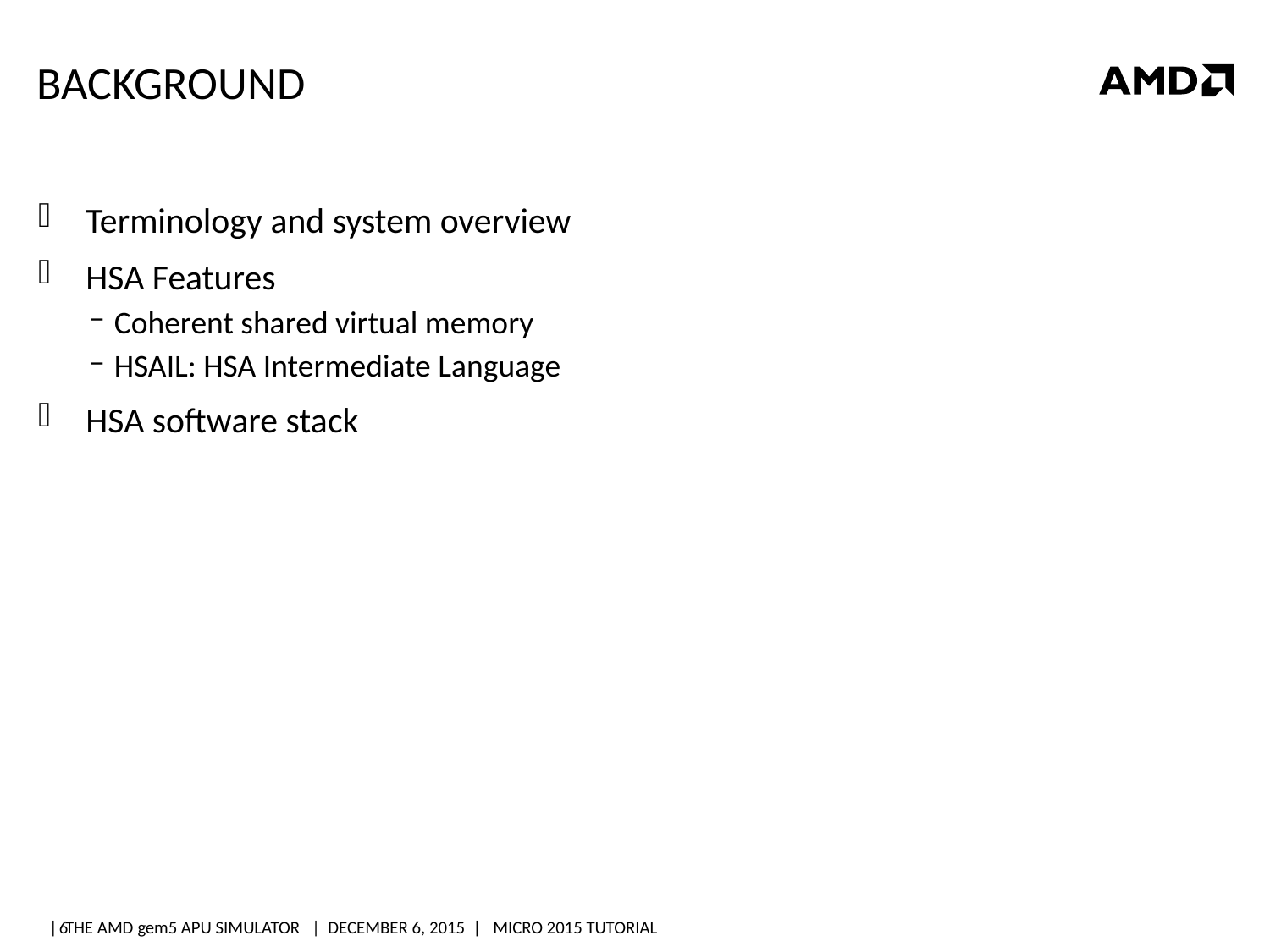

# Background

Terminology and system overview
HSA Features
Coherent shared virtual memory
HSAIL: HSA Intermediate Language
HSA software stack